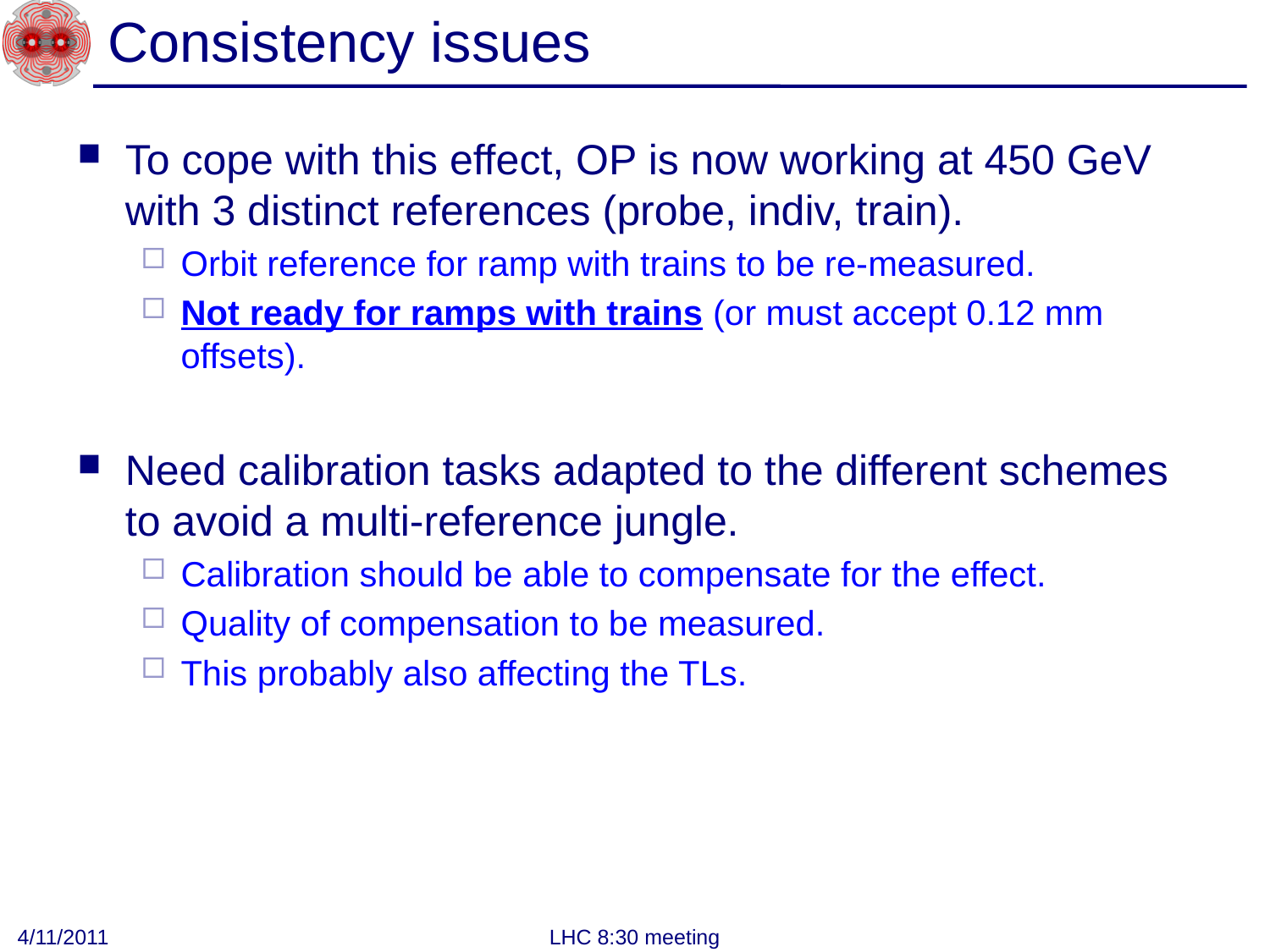

# Consistency issues
To cope with this effect, OP is now working at 450 GeV with 3 distinct references (probe, indiv, train).
Orbit reference for ramp with trains to be re-measured.
Not ready for ramps with trains (or must accept 0.12 mm offsets).

Need calibration tasks adapted to the different schemes to avoid a multi-reference jungle.
Calibration should be able to compensate for the effect.
Quality of compensation to be measured.
This probably also affecting the TLs.
4/11/2011
LHC 8:30 meeting